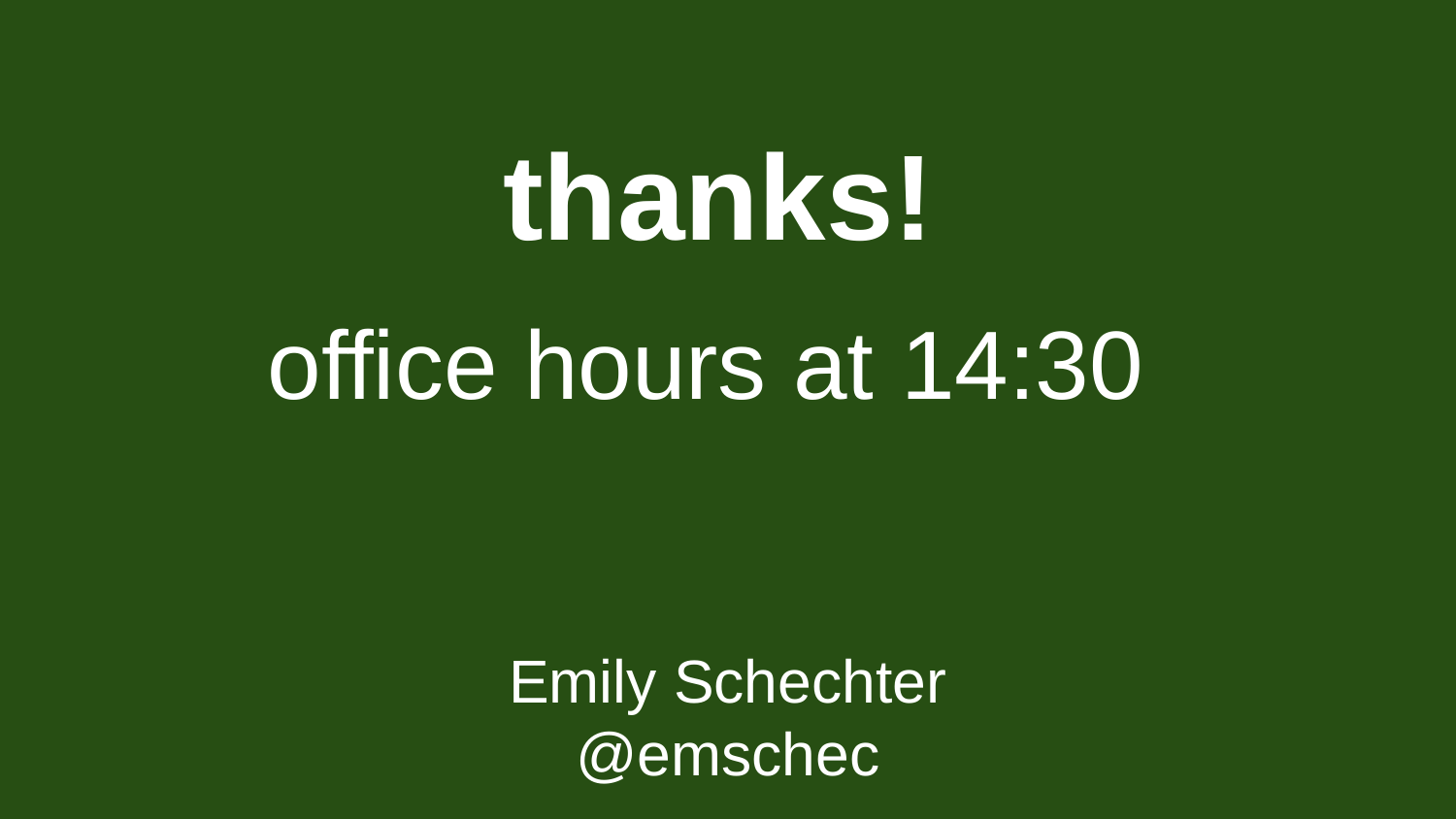

thanks!
office hours at 14:30
Emily Schechter
@emschec